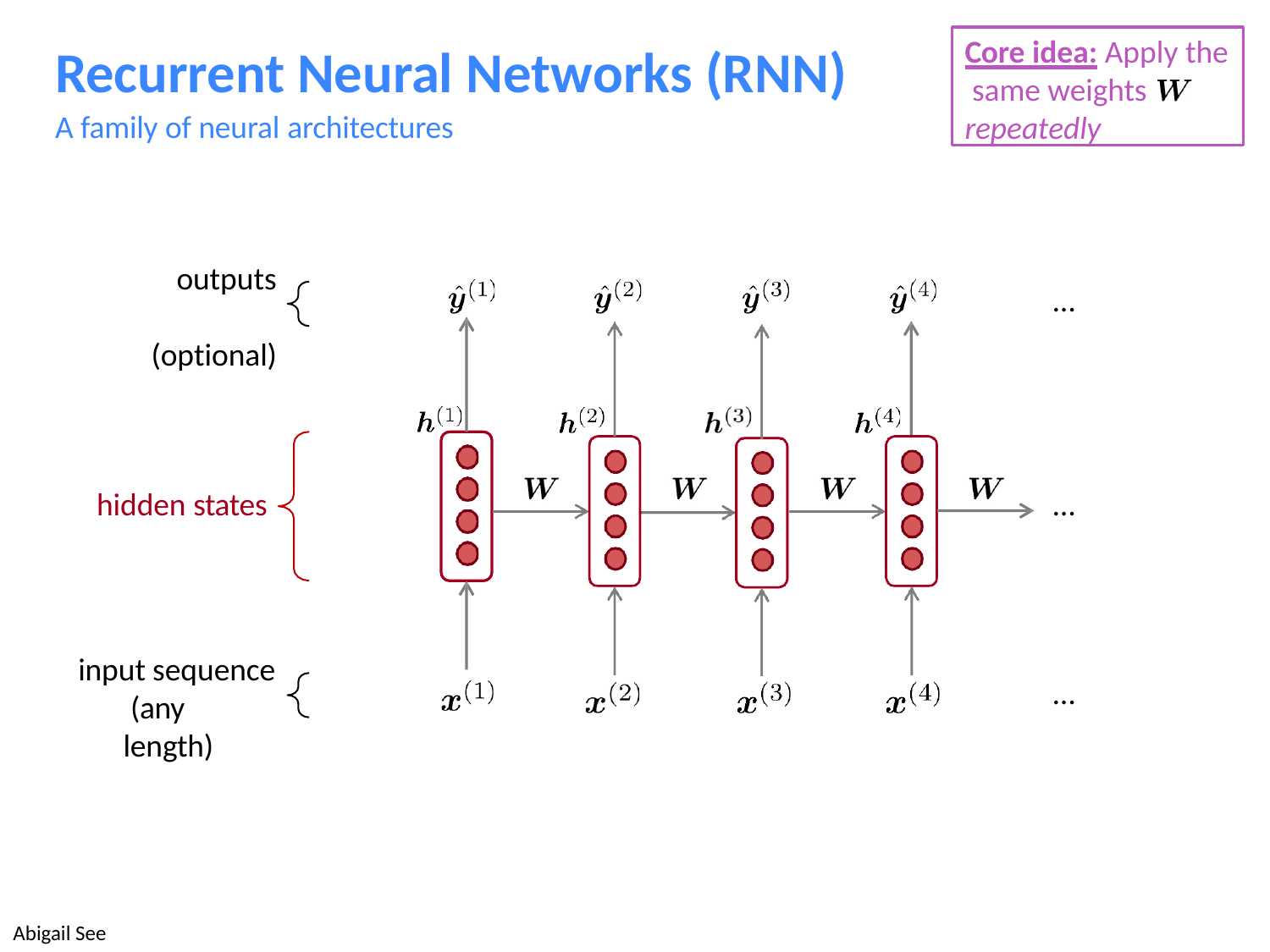

Core idea: Apply the  same weights  repeatedly
# Recurrent Neural Networks (RNN)
A family of neural architectures

outputs  (optional)
…

hidden states
…
input sequence  (any length)
…

Abigail See